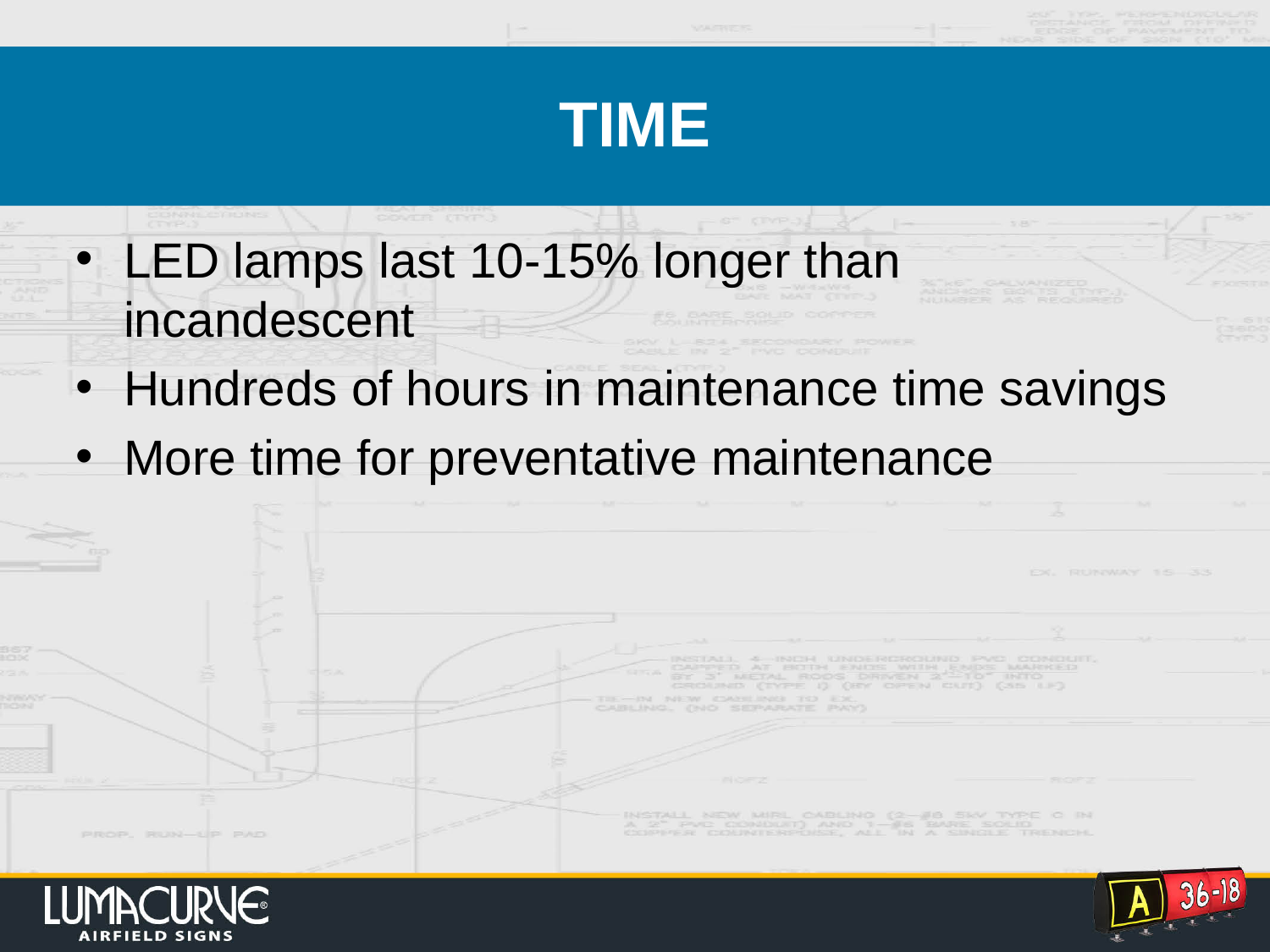

# TIME
LED lamps last 10-15% longer than incandescent
Hundreds of hours in maintenance time savings
More time for preventative maintenance